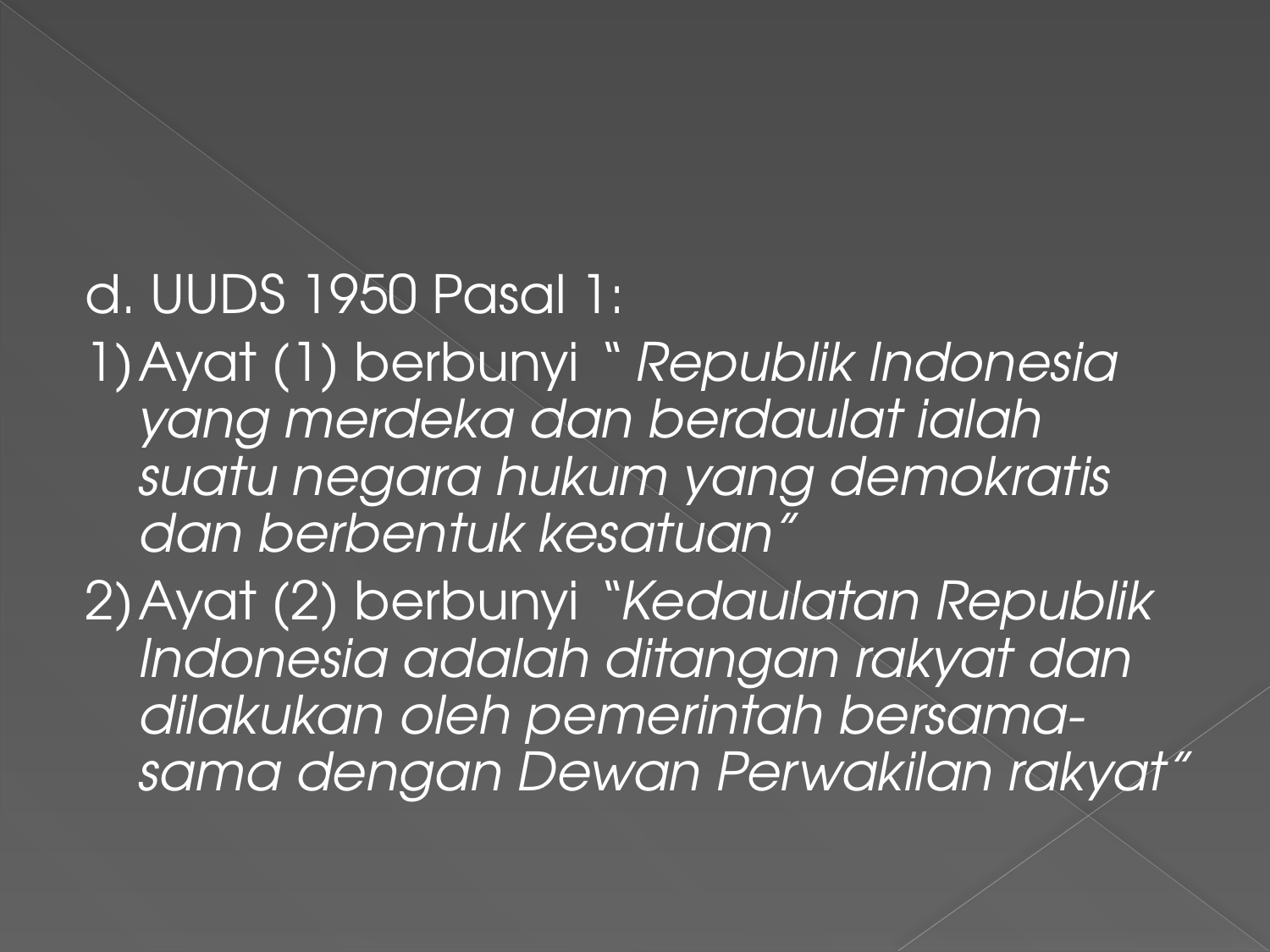

#
d. UUDS 1950 Pasal 1:
1)	Ayat (1) berbunyi “ Republik Indonesia yang merdeka dan berdaulat ialah suatu negara hukum yang demokratis dan berbentuk kesatuan”
2)	Ayat (2) berbunyi “Kedaulatan Republik Indonesia adalah ditangan rakyat dan dilakukan oleh pemerintah bersama-sama dengan Dewan Perwakilan rakyat”